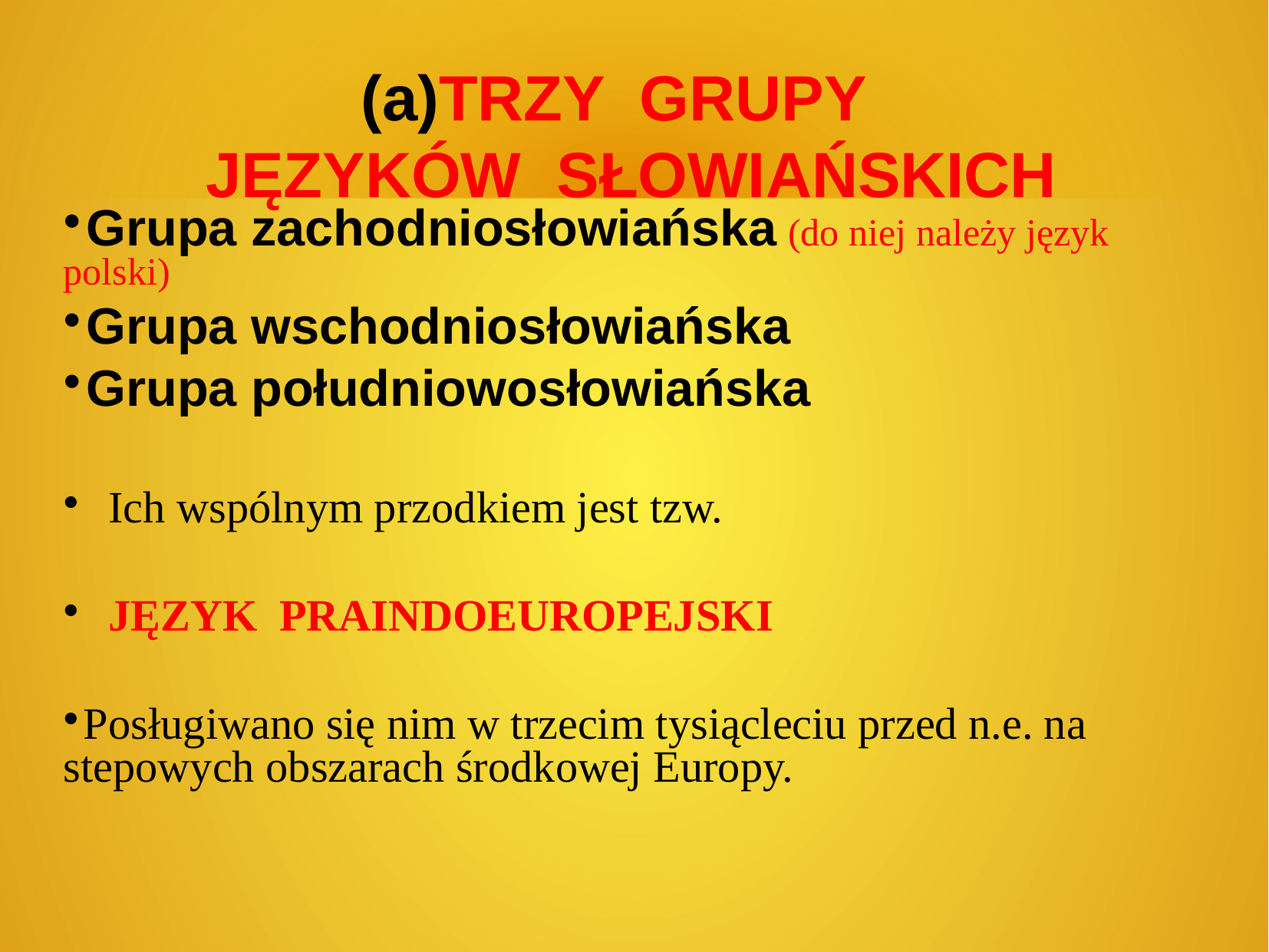

TRZY  GRUPY
JĘZYKÓW  SŁOWIAŃSKICH
Grupa zachodniosłowiańska (do niej należy język polski)
Grupa wschodniosłowiańska
Grupa południowosłowiańska

  Ich wspólnym przodkiem jest tzw.

  JĘZYK  PRAINDOEUROPEJSKI

Posługiwano się nim w trzecim tysiącleciu przed n.e. na stepowych obszarach środkowej Europy.